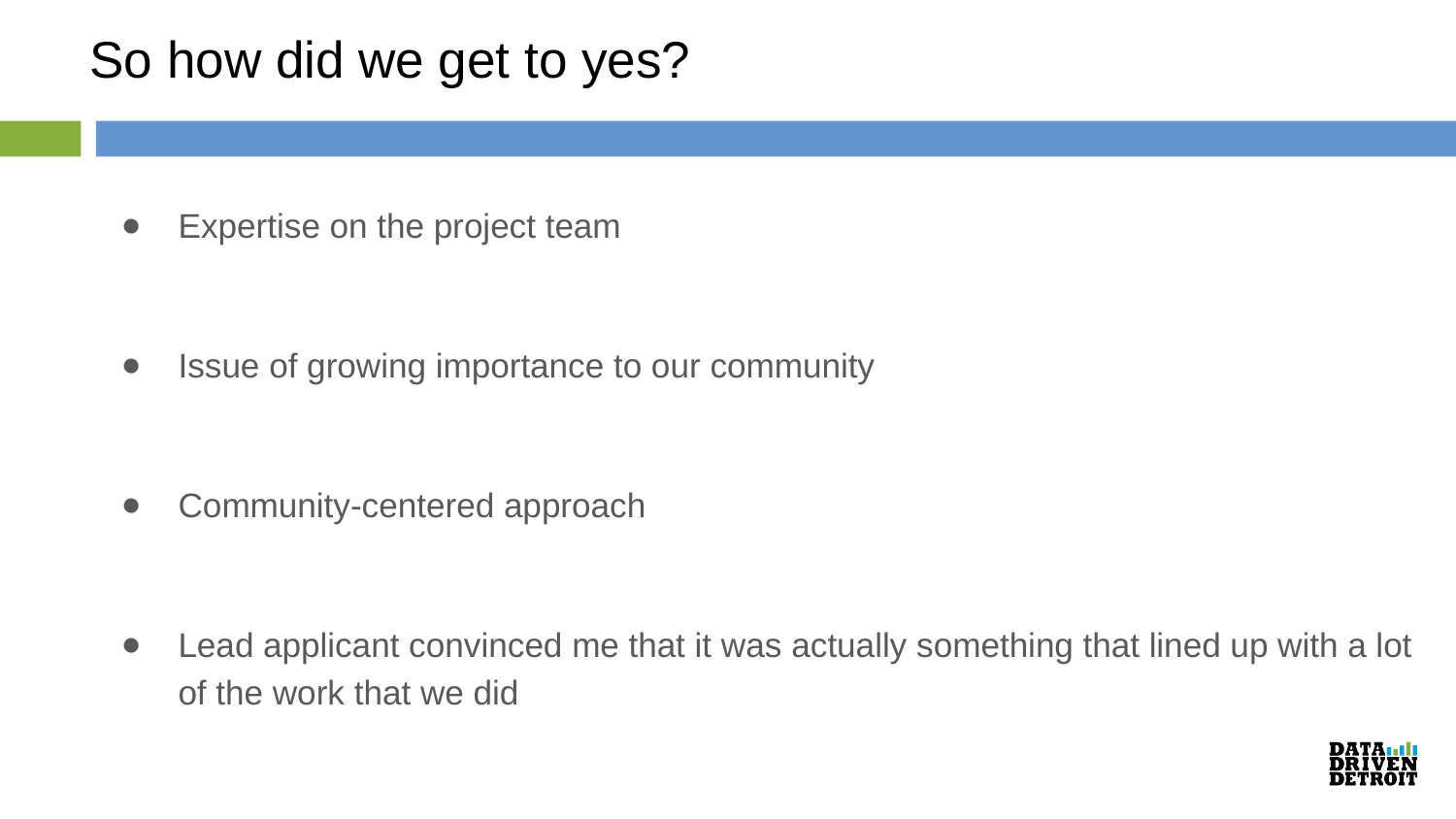

# So how did we get to yes?
Expertise on the project team

Issue of growing importance to our community

Community-centered approach

Lead applicant convinced me that it was actually something that lined up with a lot of the work that we did